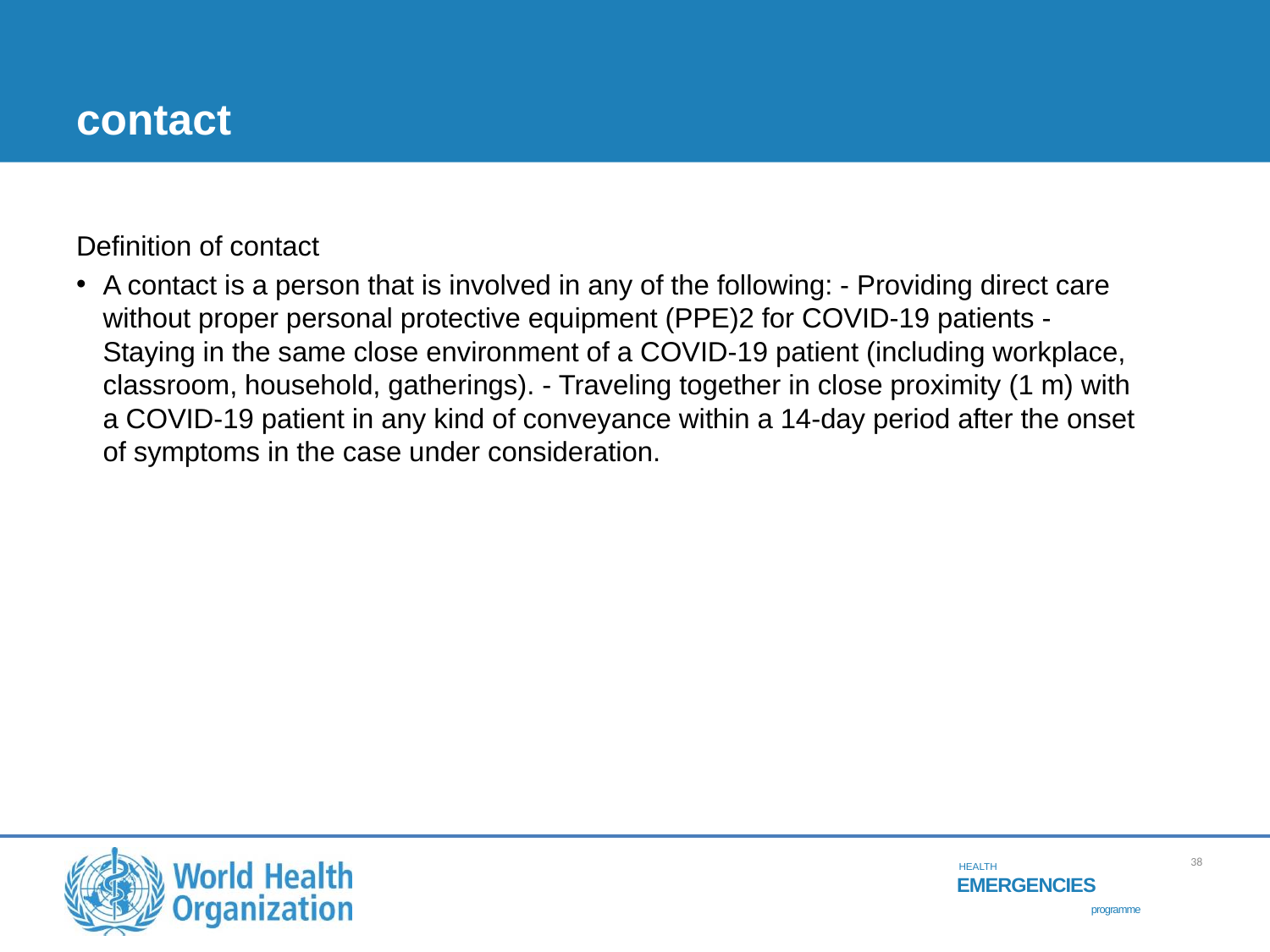

# contact
Definition of contact
A contact is a person that is involved in any of the following: - Providing direct care without proper personal protective equipment (PPE)2 for COVID-19 patients - Staying in the same close environment of a COVID-19 patient (including workplace, classroom, household, gatherings). - Traveling together in close proximity (1 m) with a COVID-19 patient in any kind of conveyance within a 14‐day period after the onset of symptoms in the case under consideration.
38